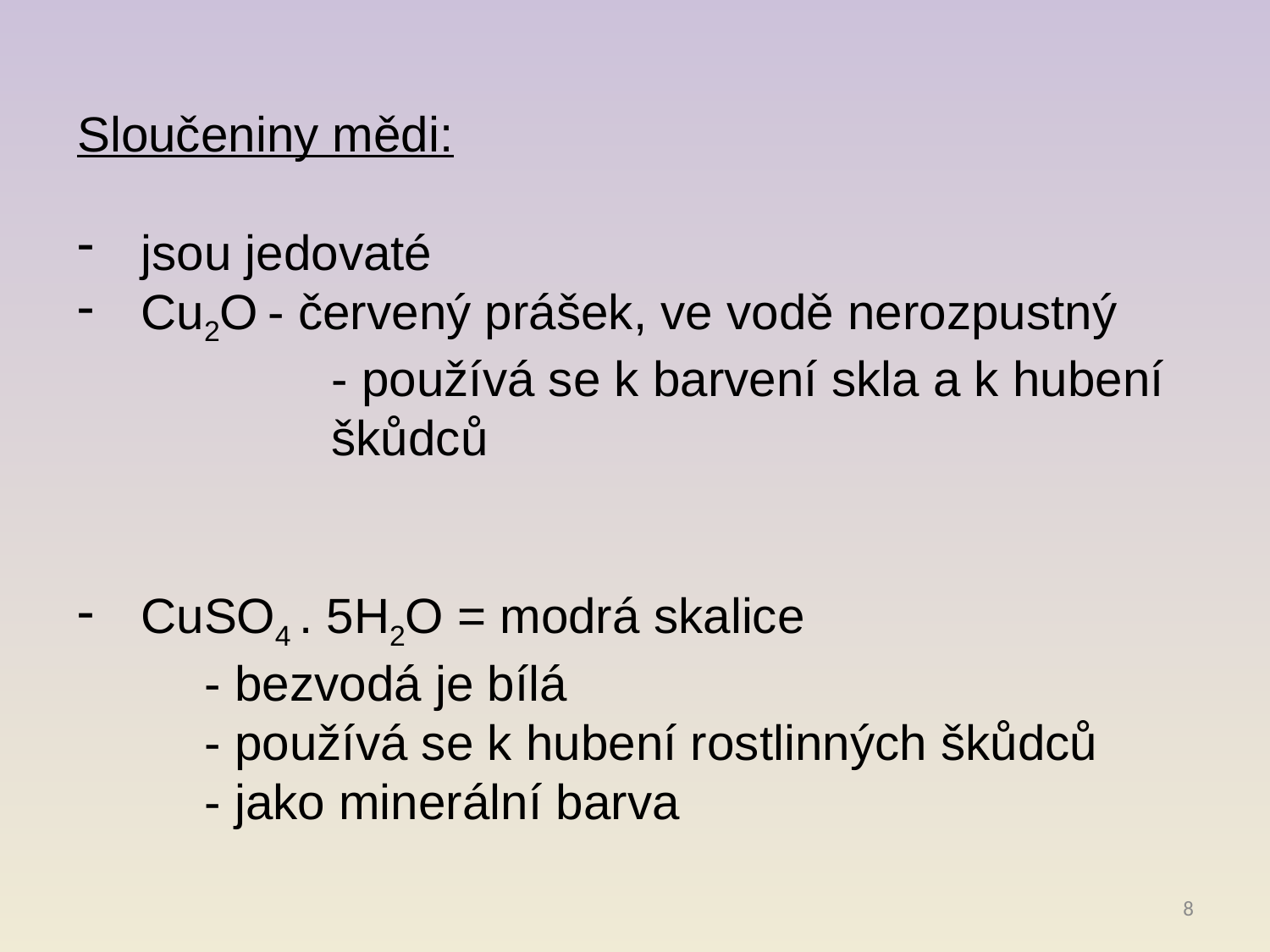

Sloučeniny mědi:

jsou jedovaté
Cu2O	- červený prášek, ve vodě nerozpustný
		- používá se k barvení skla a k hubení 			škůdců

CuSO4 . 5H2O = modrá skalice
	- bezvodá je bílá
	- používá se k hubení rostlinných škůdců
	- jako minerální barva
8